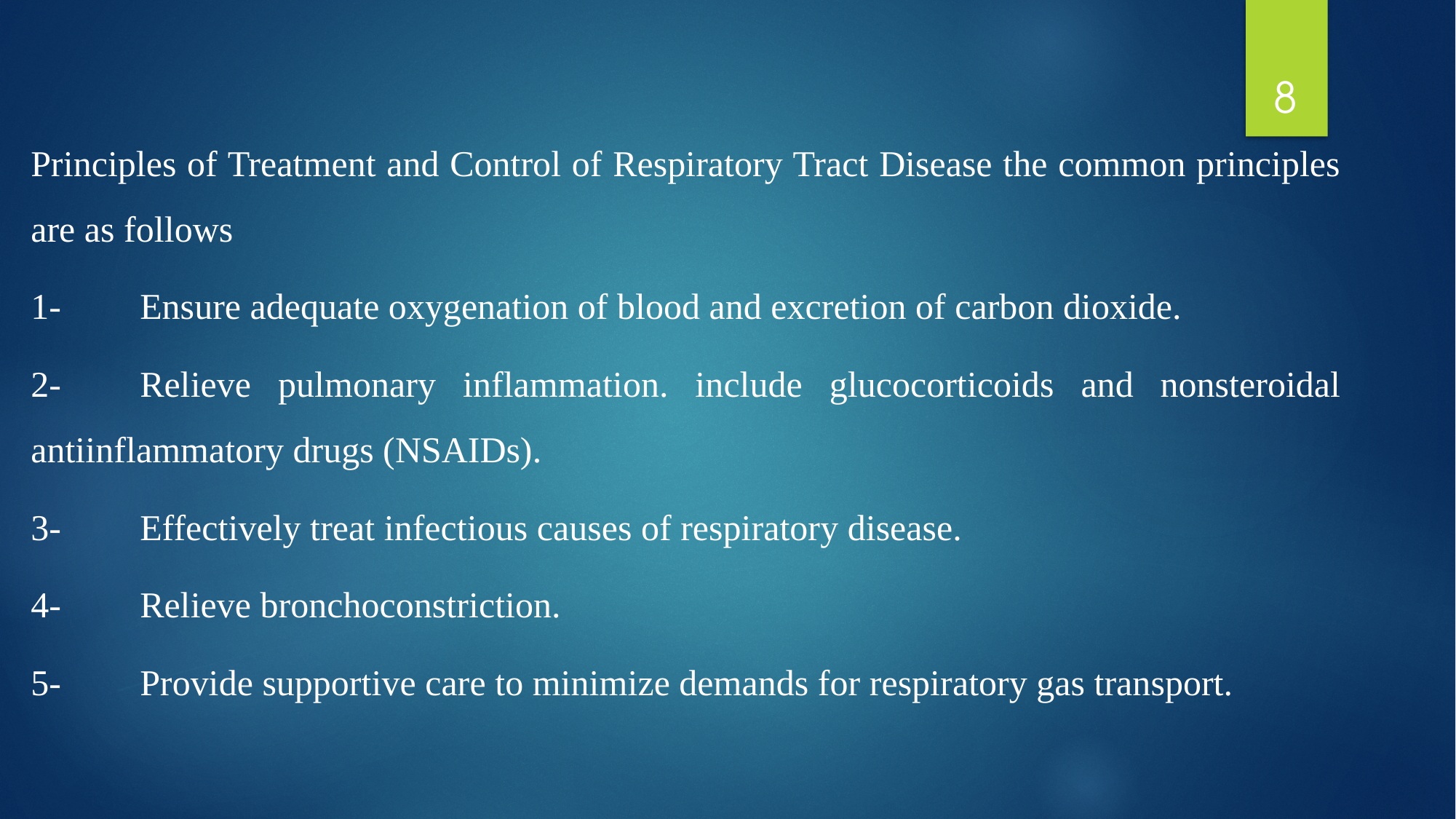

8
Principles of Treatment and Control of Respiratory Tract Disease the common principles are as follows
1-	Ensure adequate oxygenation of blood and excretion of carbon dioxide.
2-	Relieve pulmonary inflammation. include glucocorticoids and nonsteroidal antiinflammatory drugs (NSAIDs).
3-	Effectively treat infectious causes of respiratory disease.
4-	Relieve bronchoconstriction.
5-	Provide supportive care to minimize demands for respiratory gas transport.